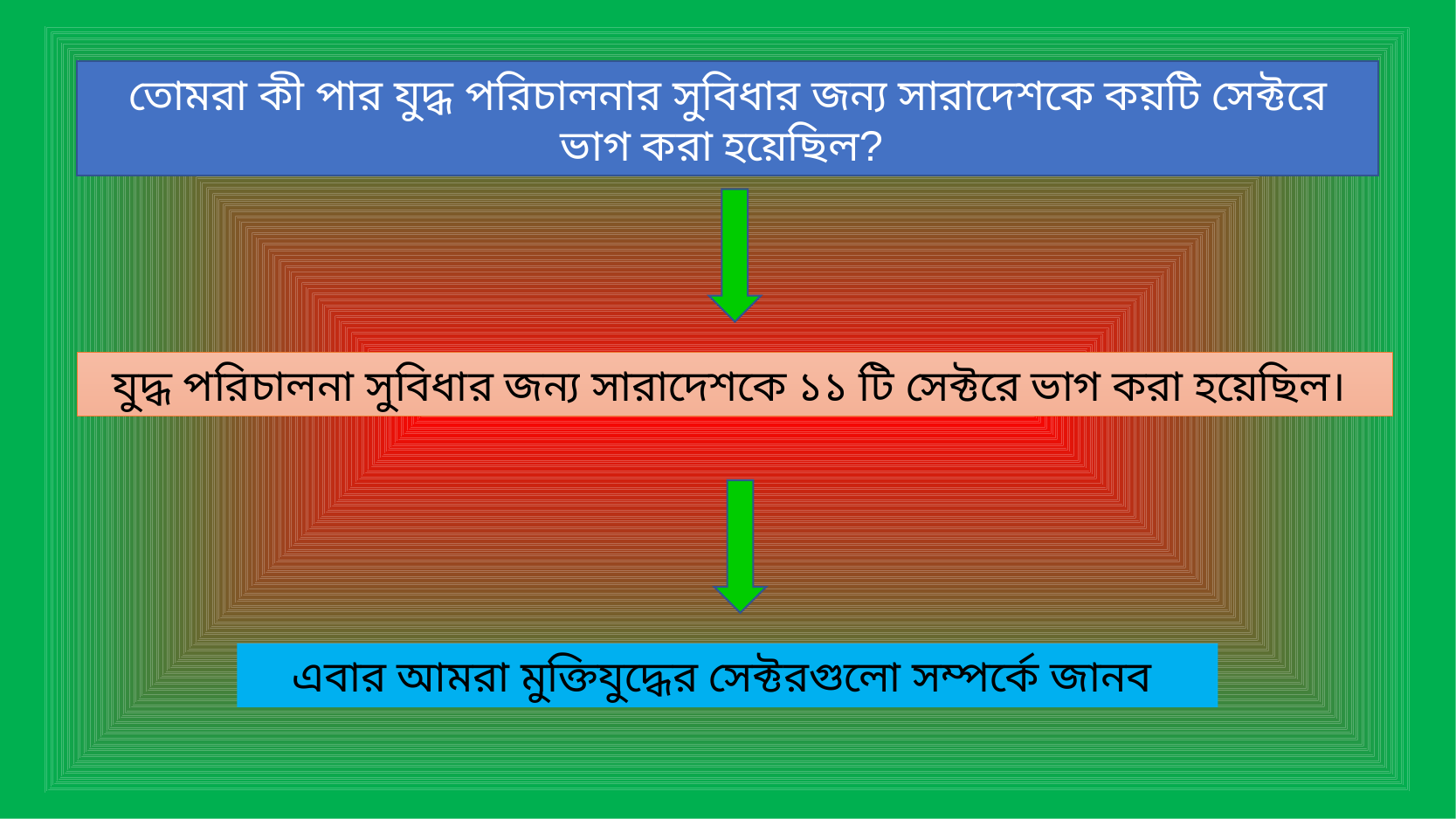

তোমরা কী পার যুদ্ধ পরিচালনার সুবিধার জন্য সারাদেশকে কয়টি সেক্টরে ভাগ করা হয়েছিল?

যুদ্ধ পরিচালনা সুবিধার জন্য সারাদেশকে ১১ টি সেক্টরে ভাগ করা হয়েছিল।

এবার আমরা মুক্তিযুদ্ধের সেক্টরগুলো সম্পর্কে জানব